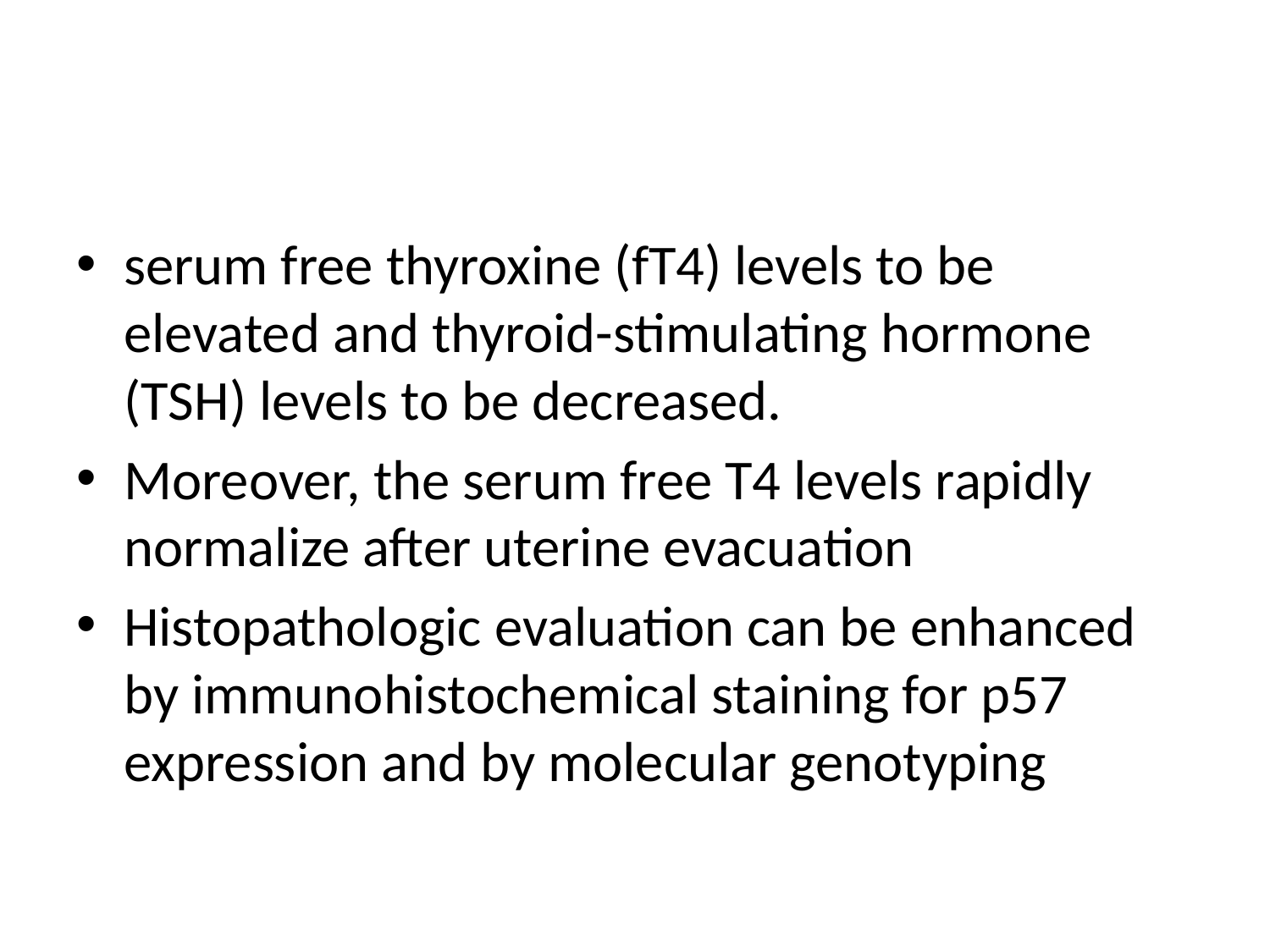

#
serum free thyroxine (fT4) levels to be elevated and thyroid-stimulating hormone (TSH) levels to be decreased.
Moreover, the serum free T4 levels rapidly normalize after uterine evacuation
Histopathologic evaluation can be enhanced by immunohistochemical staining for p57 expression and by molecular genotyping